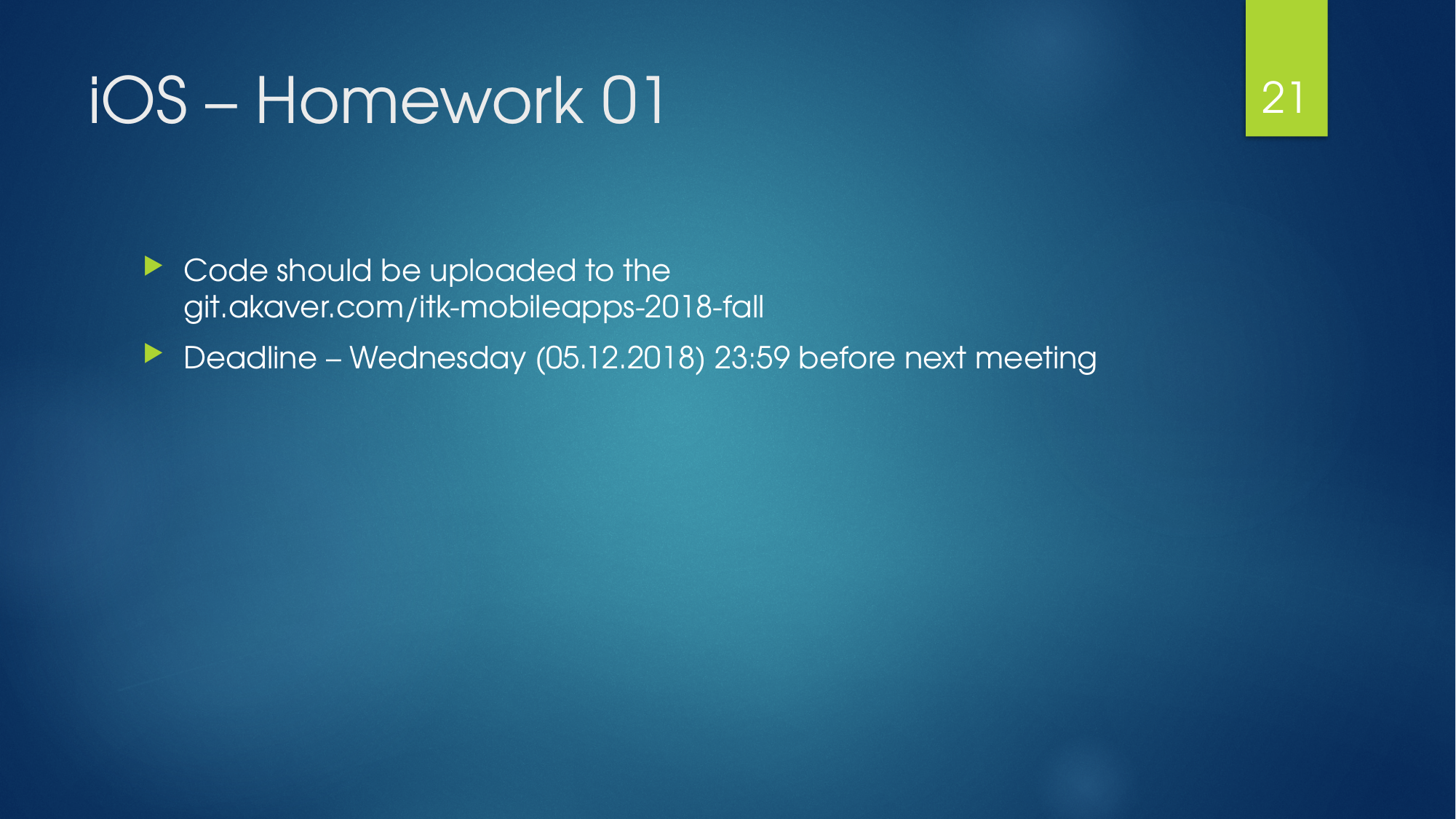

21
# iOS – Homework 01
Code should be uploaded to the
git.akaver.com/itk-mobileapps-2018-fall
Deadline – Wednesday (05.12.2018) 23:59 before next meeting